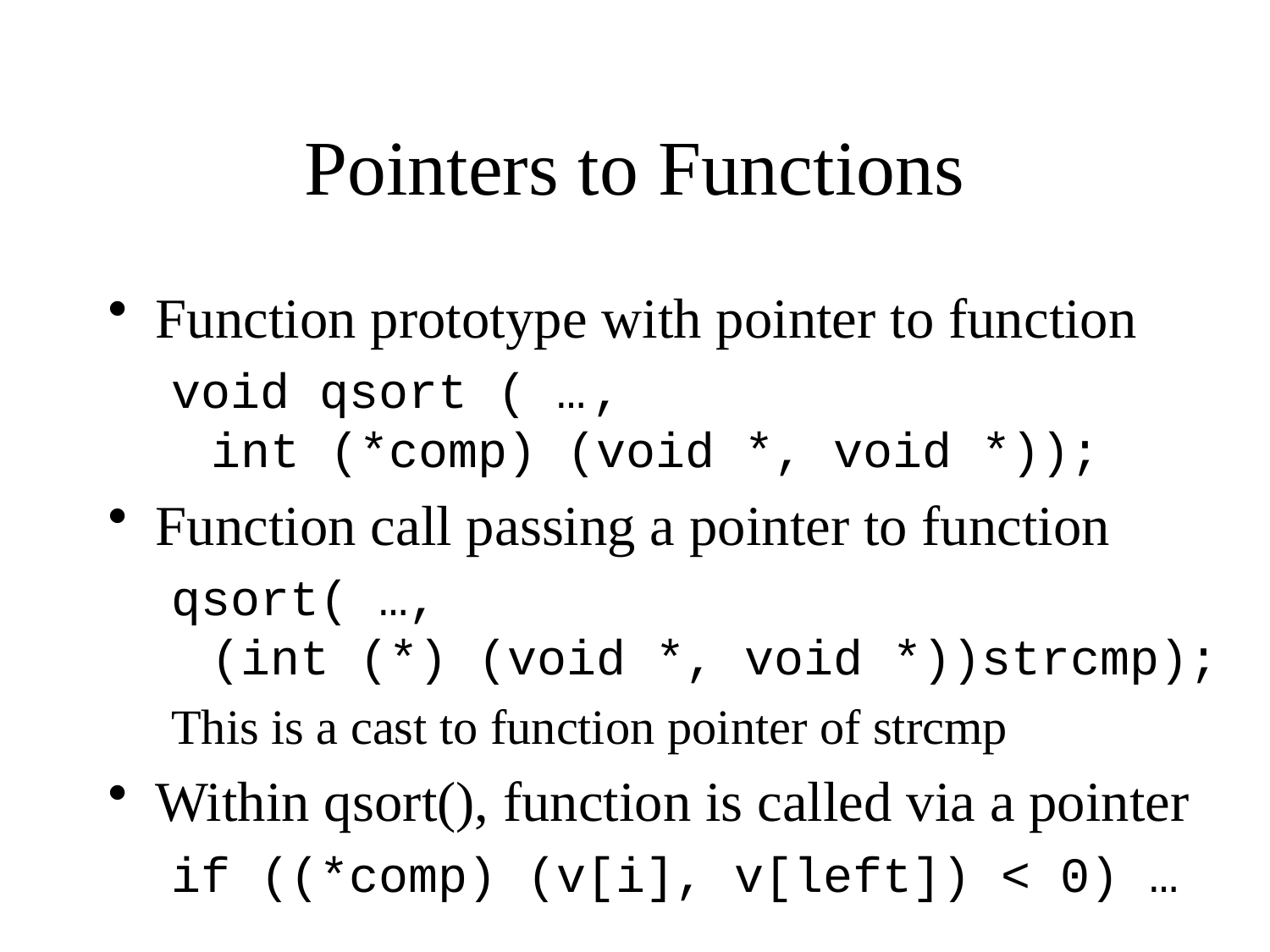

# Pointers to Functions
Function prototype with pointer to function
void qsort ( …	,
int (*comp) (void *, void *));
Function call passing a pointer to function
qsort( …,
(int (*) (void *, void *))strcmp);
This is a cast to function pointer of strcmp
Within qsort(), function is called via a pointer
if ((*comp) (v[i], v[left]) < 0) …